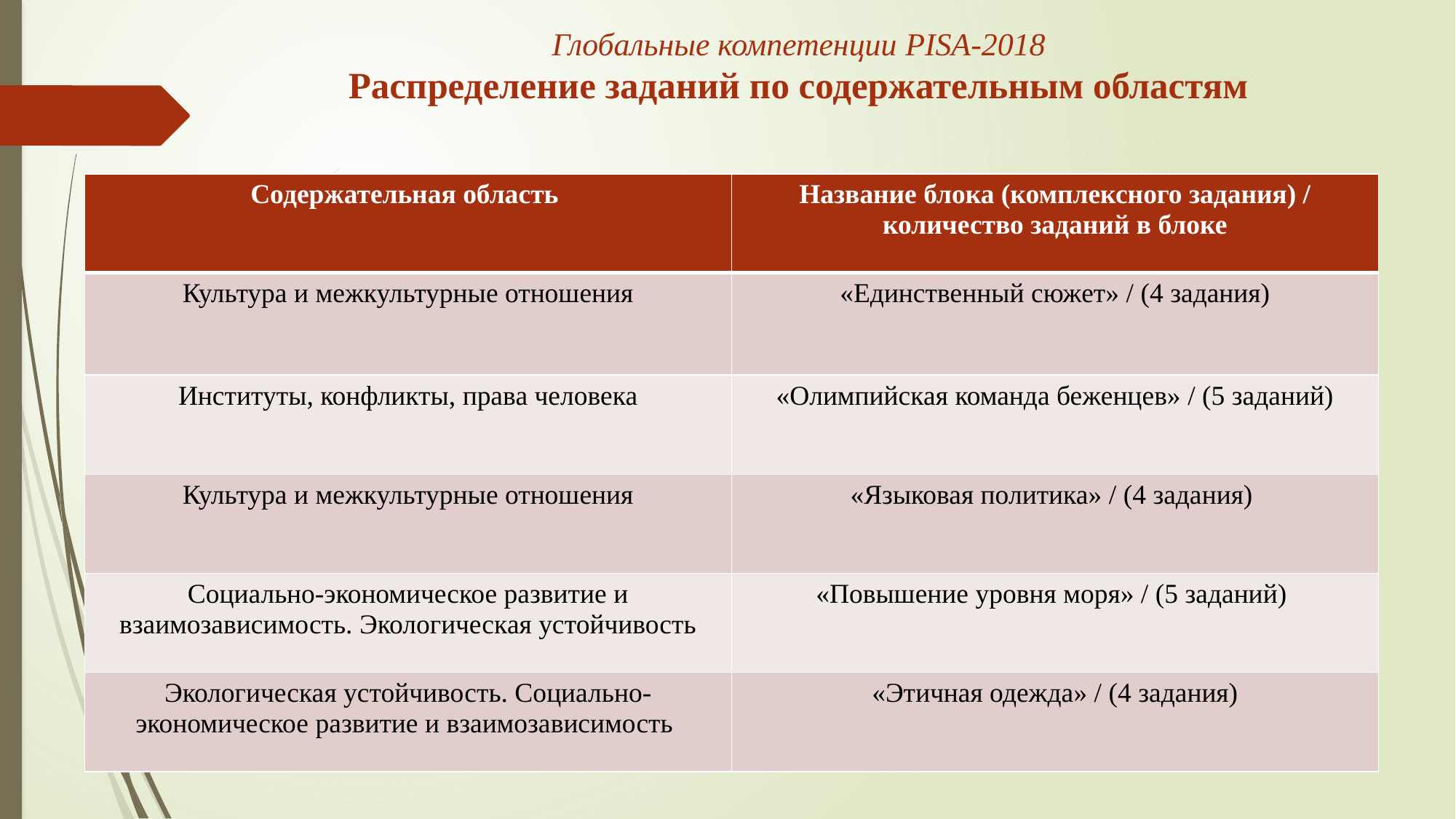

# Глобальные компетенции PISA-2018 Распределение заданий по содержательным областям
| Содержательная область | Название блока (комплексного задания) / количество заданий в блоке |
| --- | --- |
| Культура и межкультурные отношения | «Единственный сюжет» / (4 задания) |
| Институты, конфликты, права человека | «Олимпийская команда беженцев» / (5 заданий) |
| Культура и межкультурные отношения | «Языковая политика» / (4 задания) |
| Социально-экономическое развитие и взаимозависимость. Экологическая устойчивость | «Повышение уровня моря» / (5 заданий) |
| Экологическая устойчивость. Социально-экономическое развитие и взаимозависимость | «Этичная одежда» / (4 задания) |